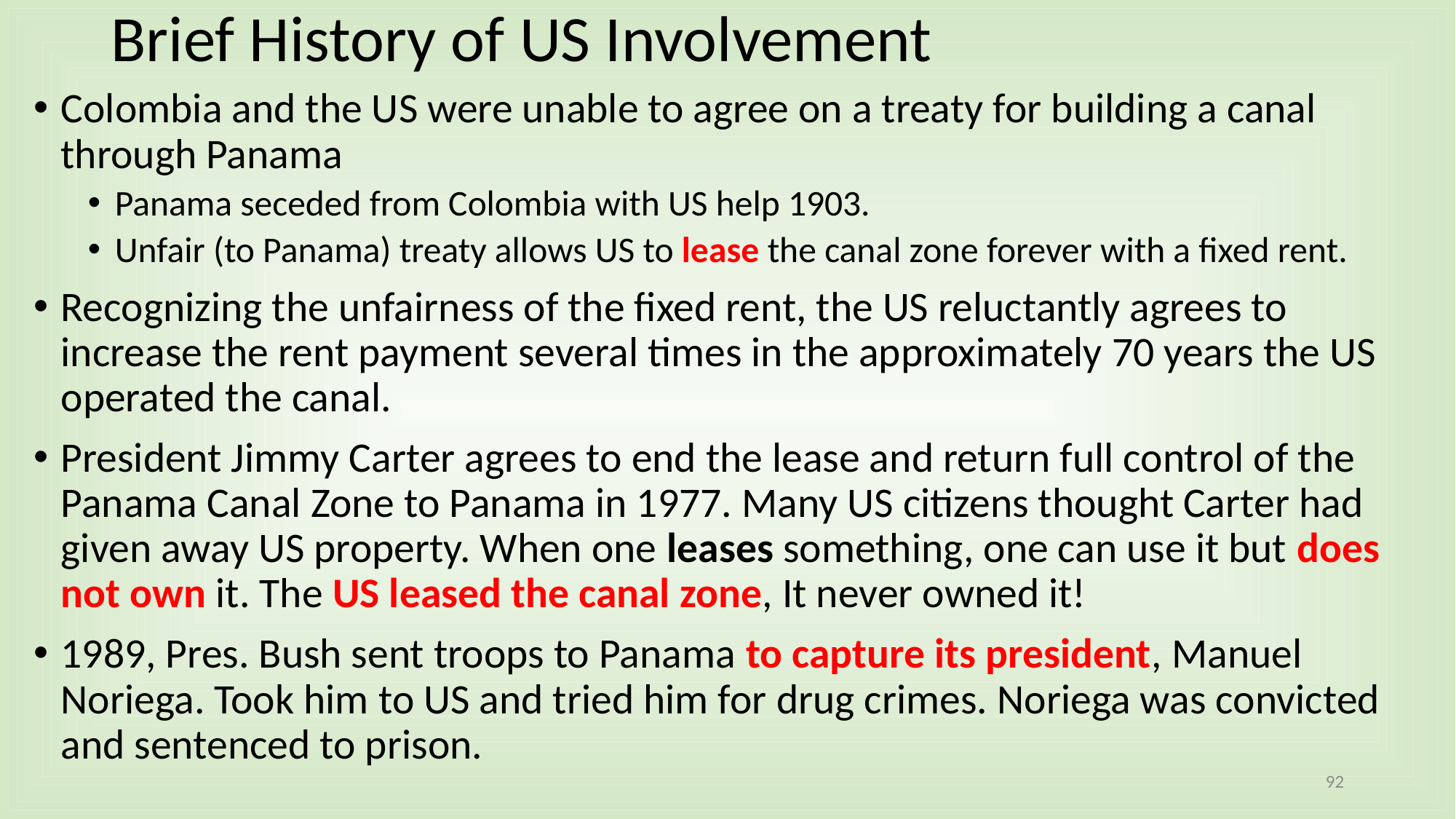

# Brief History of US Involvement
Colombia and the US were unable to agree on a treaty for building a canal through Panama
Panama seceded from Colombia with US help 1903.
Unfair (to Panama) treaty allows US to lease the canal zone forever with a fixed rent.
Recognizing the unfairness of the fixed rent, the US reluctantly agrees to increase the rent payment several times in the approximately 70 years the US operated the canal.
President Jimmy Carter agrees to end the lease and return full control of the Panama Canal Zone to Panama in 1977. Many US citizens thought Carter had given away US property. When one leases something, one can use it but does not own it. The US leased the canal zone, It never owned it!
1989, Pres. Bush sent troops to Panama to capture its president, Manuel Noriega. Took him to US and tried him for drug crimes. Noriega was convicted and sentenced to prison.
92